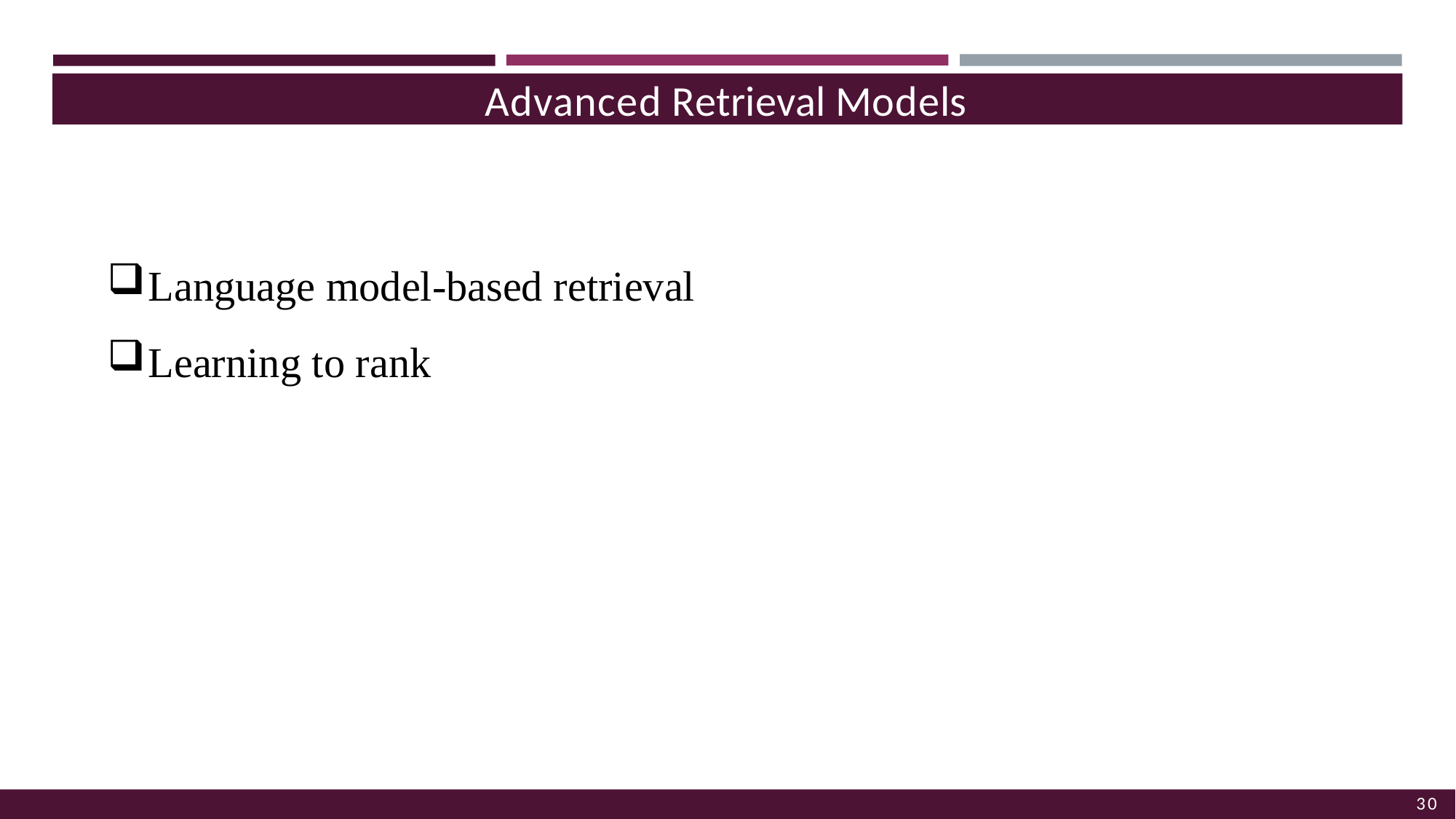

Advanced Retrieval Models
Language model-based retrieval
Learning to rank

30